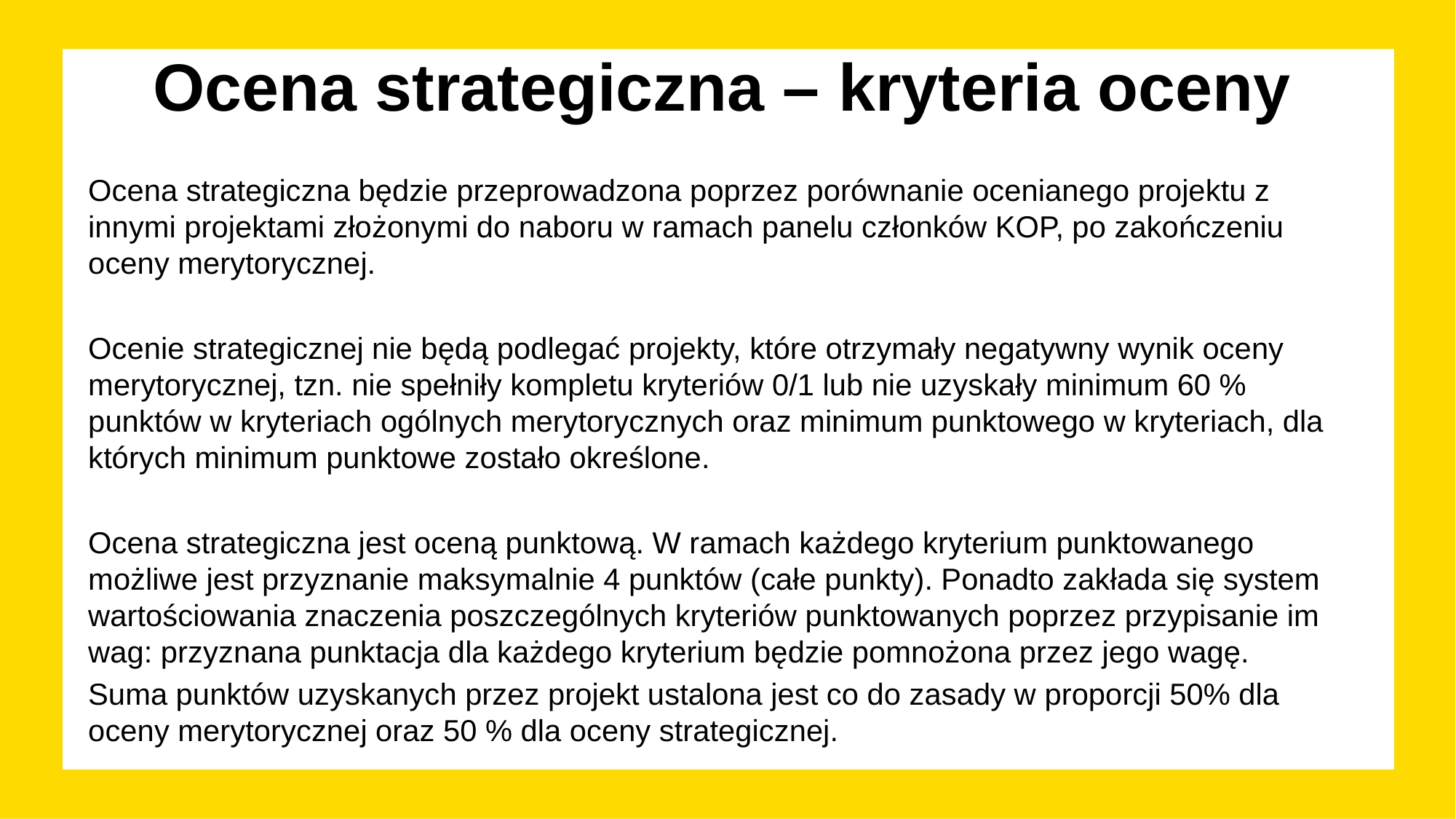

Ocena strategiczna – kryteria oceny

Ocena strategiczna będzie przeprowadzona poprzez porównanie ocenianego projektu z innymi projektami złożonymi do naboru w ramach panelu członków KOP, po zakończeniu oceny merytorycznej.

Ocenie strategicznej nie będą podlegać projekty, które otrzymały negatywny wynik oceny merytorycznej, tzn. nie spełniły kompletu kryteriów 0/1 lub nie uzyskały minimum 60 % punktów w kryteriach ogólnych merytorycznych oraz minimum punktowego w kryteriach, dla których minimum punktowe zostało określone.

Ocena strategiczna jest oceną punktową. W ramach każdego kryterium punktowanego możliwe jest przyznanie maksymalnie 4 punktów (całe punkty). Ponadto zakłada się system wartościowania znaczenia poszczególnych kryteriów punktowanych poprzez przypisanie im wag: przyznana punktacja dla każdego kryterium będzie pomnożona przez jego wagę.
Suma punktów uzyskanych przez projekt ustalona jest co do zasady w proporcji 50% dla oceny merytorycznej oraz 50 % dla oceny strategicznej.